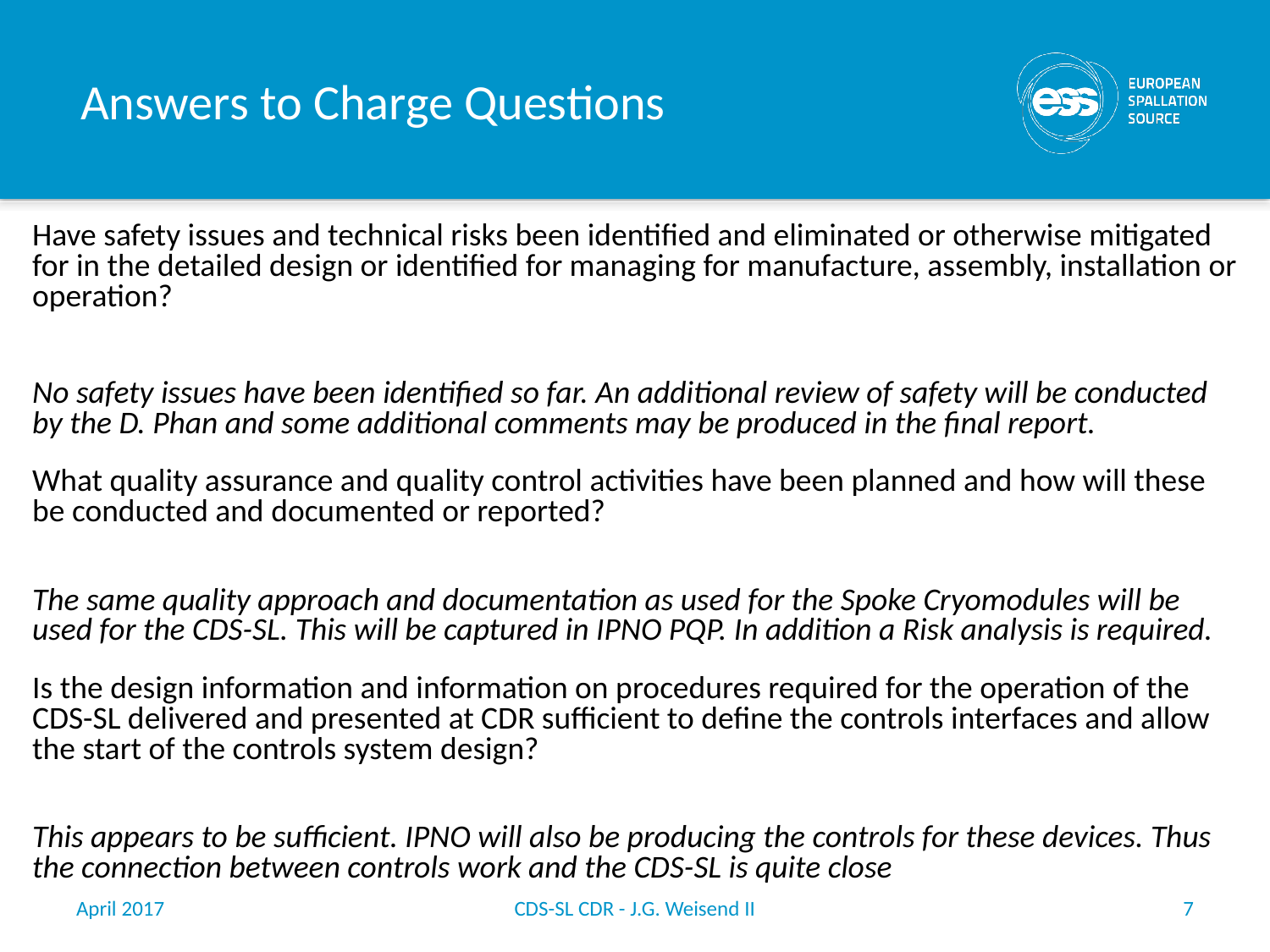

# Answers to Charge Questions
Have safety issues and technical risks been identified and eliminated or otherwise mitigated for in the detailed design or identified for managing for manufacture, assembly, installation or operation?
No safety issues have been identified so far. An additional review of safety will be conducted by the D. Phan and some additional comments may be produced in the final report.
What quality assurance and quality control activities have been planned and how will these be conducted and documented or reported?
The same quality approach and documentation as used for the Spoke Cryomodules will be used for the CDS-SL. This will be captured in IPNO PQP. In addition a Risk analysis is required.
Is the design information and information on procedures required for the operation of the CDS-SL delivered and presented at CDR sufficient to define the controls interfaces and allow the start of the controls system design?
This appears to be sufficient. IPNO will also be producing the controls for these devices. Thus the connection between controls work and the CDS-SL is quite close

April 2017
CDS-SL CDR - J.G. Weisend II
7